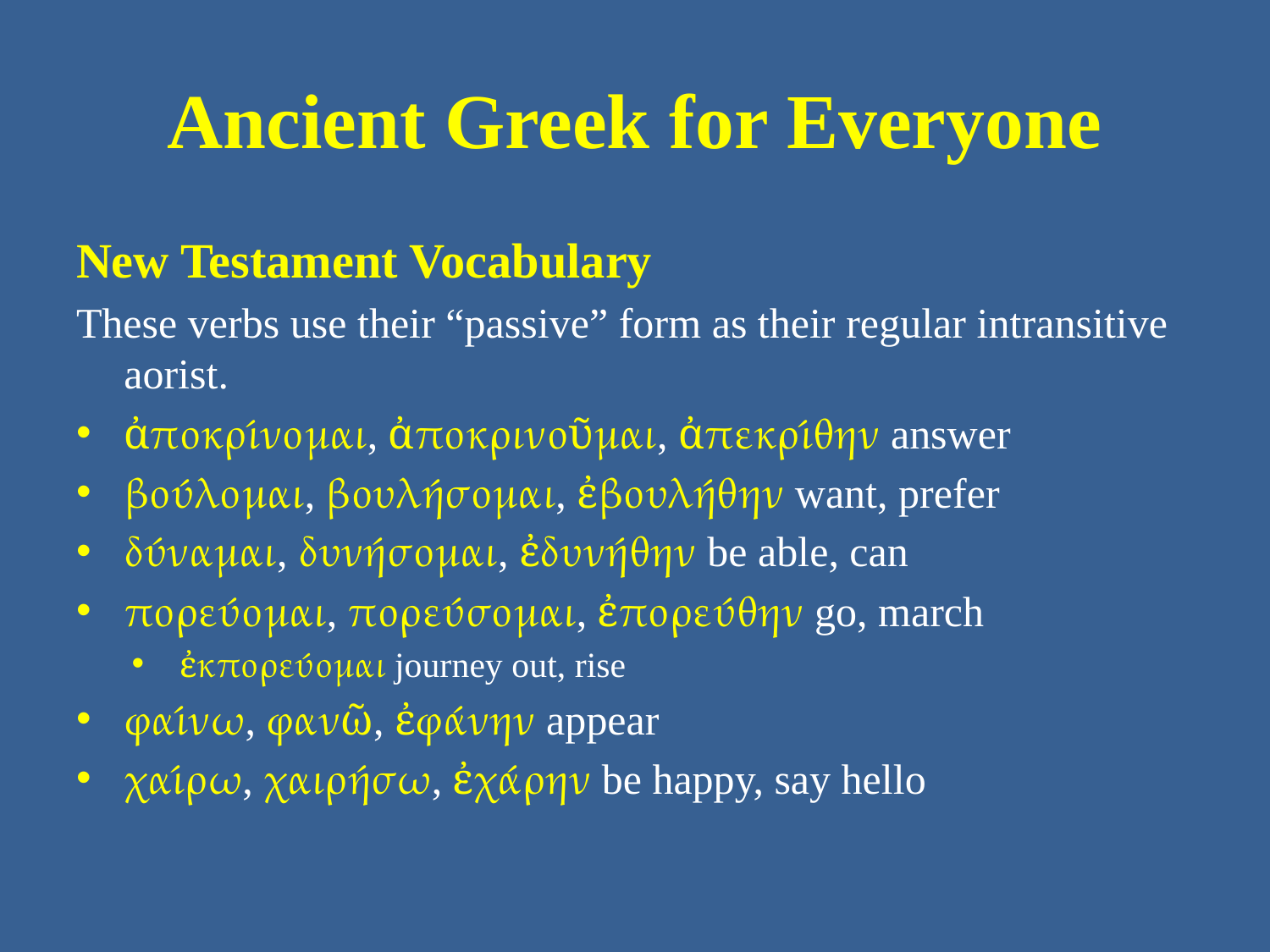

# Ancient Greek for Everyone
New Testament Vocabulary
These verbs use their “passive” form as their regular intransitive aorist.
ἀποκρίνομαι, ἀποκρινοῦμαι, ἀπεκρίθην answer
βούλομαι, βουλήσομαι, ἐβουλήθην want, prefer
δύναμαι, δυνήσομαι, ἐδυνήθην be able, can
πορεύομαι, πορεύσομαι, ἐπορεύθην go, march
ἐκπορεύομαι journey out, rise
φαίνω, φανῶ, ἐφάνην appear
χαίρω, χαιρήσω, ἐχάρην be happy, say hello